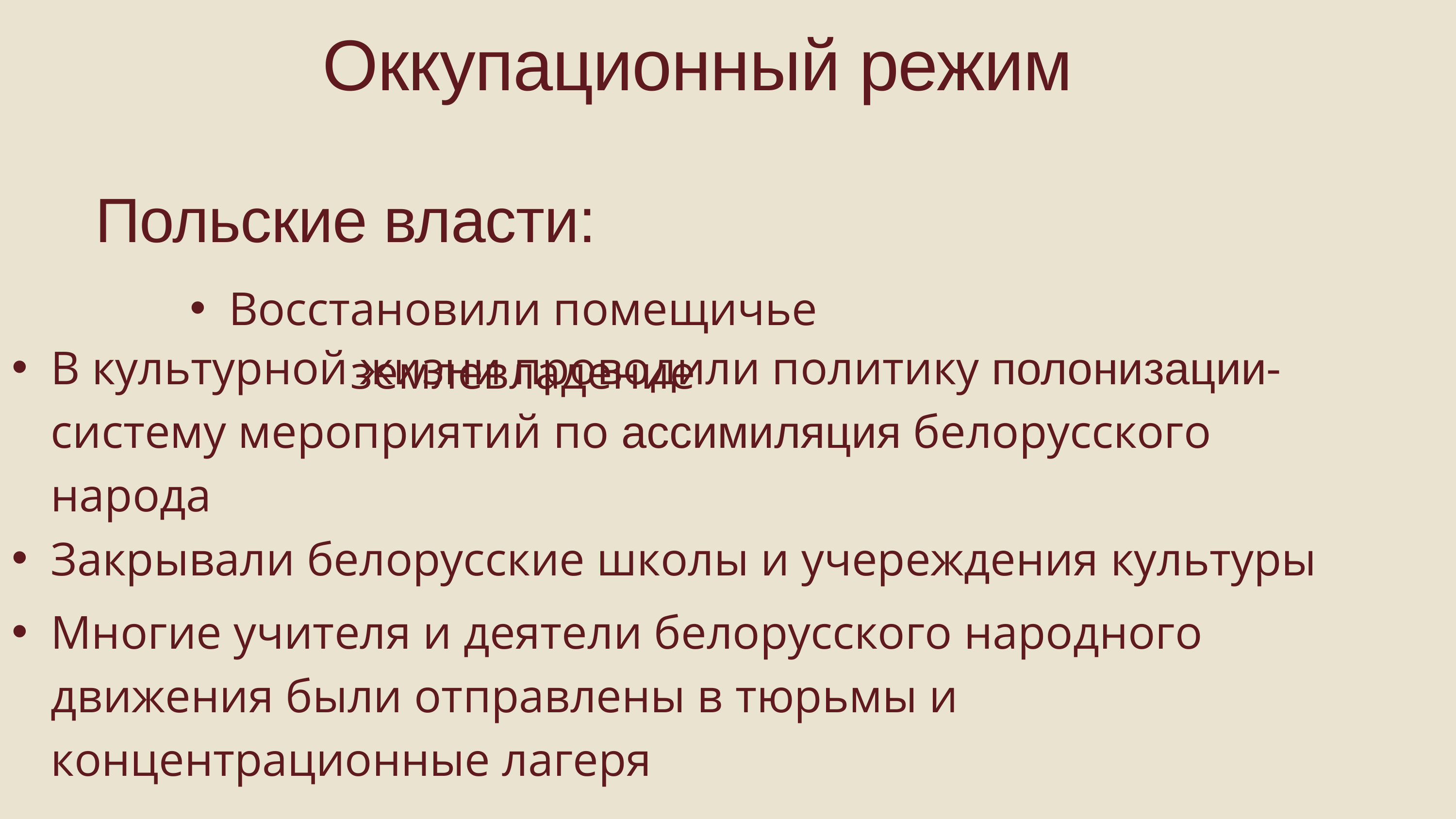

Оккупационный режим
Польские власти:
Восстановили помещичье землевладение

В культурной жизни проводили политику полонизации-систему мероприятий по ассимиляция белорусского народа

Закрывали белорусские школы и учереждения культуры
Многие учителя и деятели белорусского народного движения были отправлены в тюрьмы и концентрационные лагеря